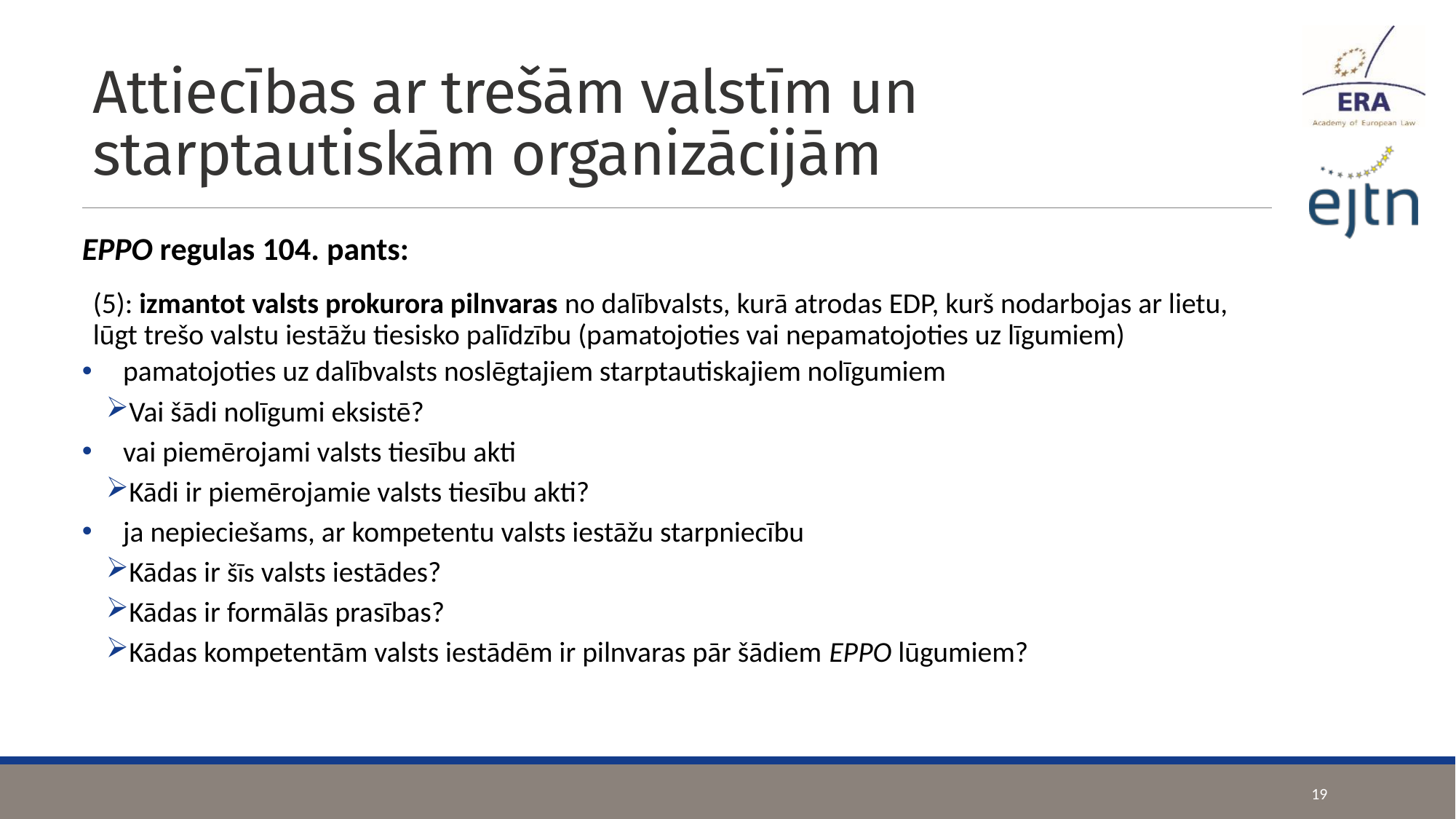

# Attiecības ar trešām valstīm un starptautiskām organizācijām
EPPO regulas 104. pants:
(5): izmantot valsts prokurora pilnvaras no dalībvalsts, kurā atrodas EDP, kurš nodarbojas ar lietu, lūgt trešo valstu iestāžu tiesisko palīdzību (pamatojoties vai nepamatojoties uz līgumiem)
pamatojoties uz dalībvalsts noslēgtajiem starptautiskajiem nolīgumiem
Vai šādi nolīgumi eksistē?
vai piemērojami valsts tiesību akti
Kādi ir piemērojamie valsts tiesību akti?
ja nepieciešams, ar kompetentu valsts iestāžu starpniecību
Kādas ir šīs valsts iestādes?
Kādas ir formālās prasības?
Kādas kompetentām valsts iestādēm ir pilnvaras pār šādiem EPPO lūgumiem?

19